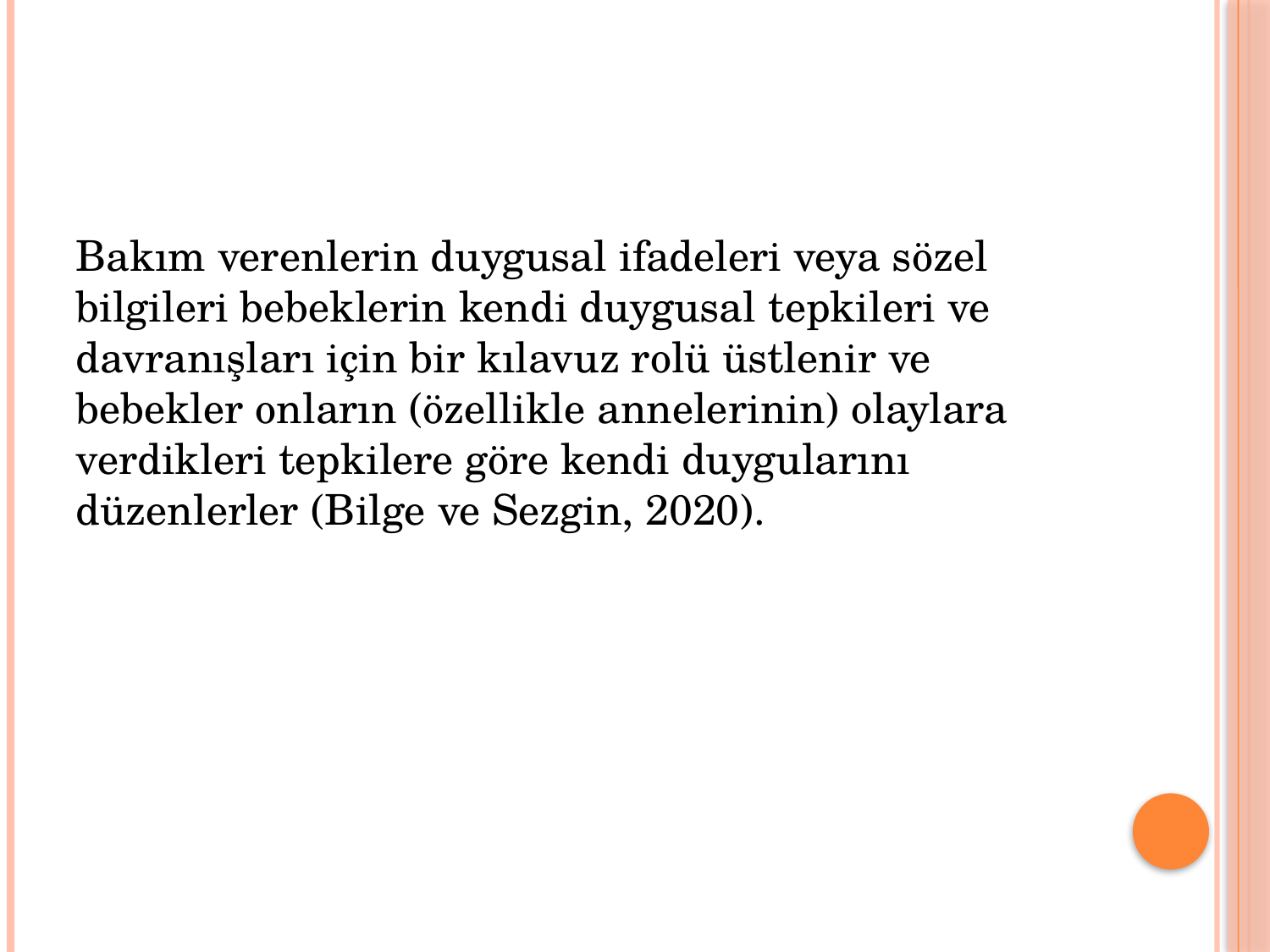

#
Bakım verenlerin duygusal ifadeleri veya sözel bilgileri bebeklerin kendi duygusal tepkileri ve davranışları için bir kılavuz rolü üstlenir ve bebekler onların (özellikle annelerinin) olaylara verdikleri tepkilere göre kendi duygularını düzenlerler (Bilge ve Sezgin, 2020).